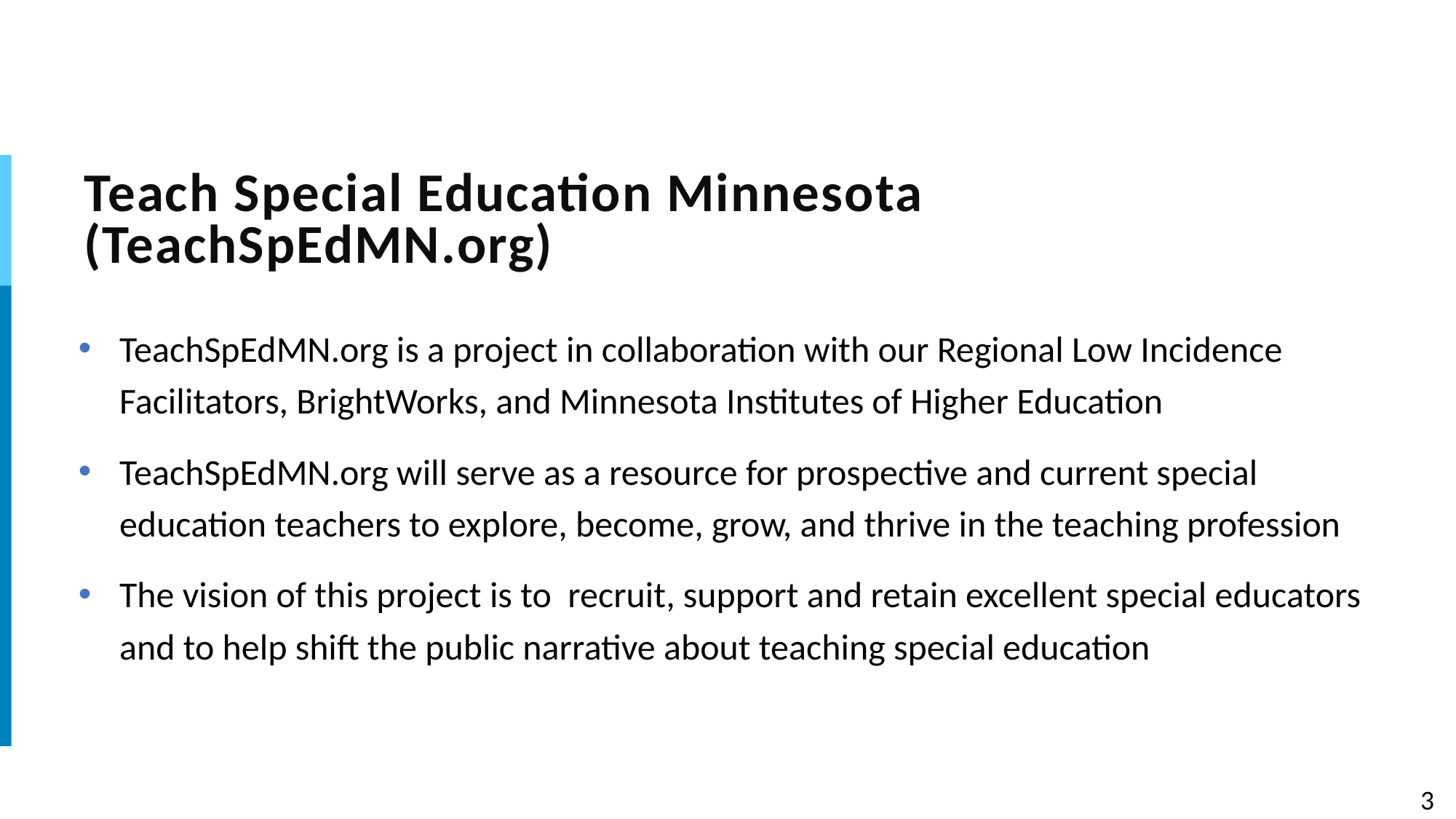

# Teach Special Education Minnesota (TeachSpEdMN.org)
TeachSpEdMN.org is a project in collaboration with our Regional Low Incidence Facilitators, BrightWorks, and Minnesota Institutes of Higher Education
TeachSpEdMN.org will serve as a resource for prospective and current special education teachers to explore, become, grow, and thrive in the teaching profession
The vision of this project is to  recruit, support and retain excellent special educators and to help shift the public narrative about teaching special education